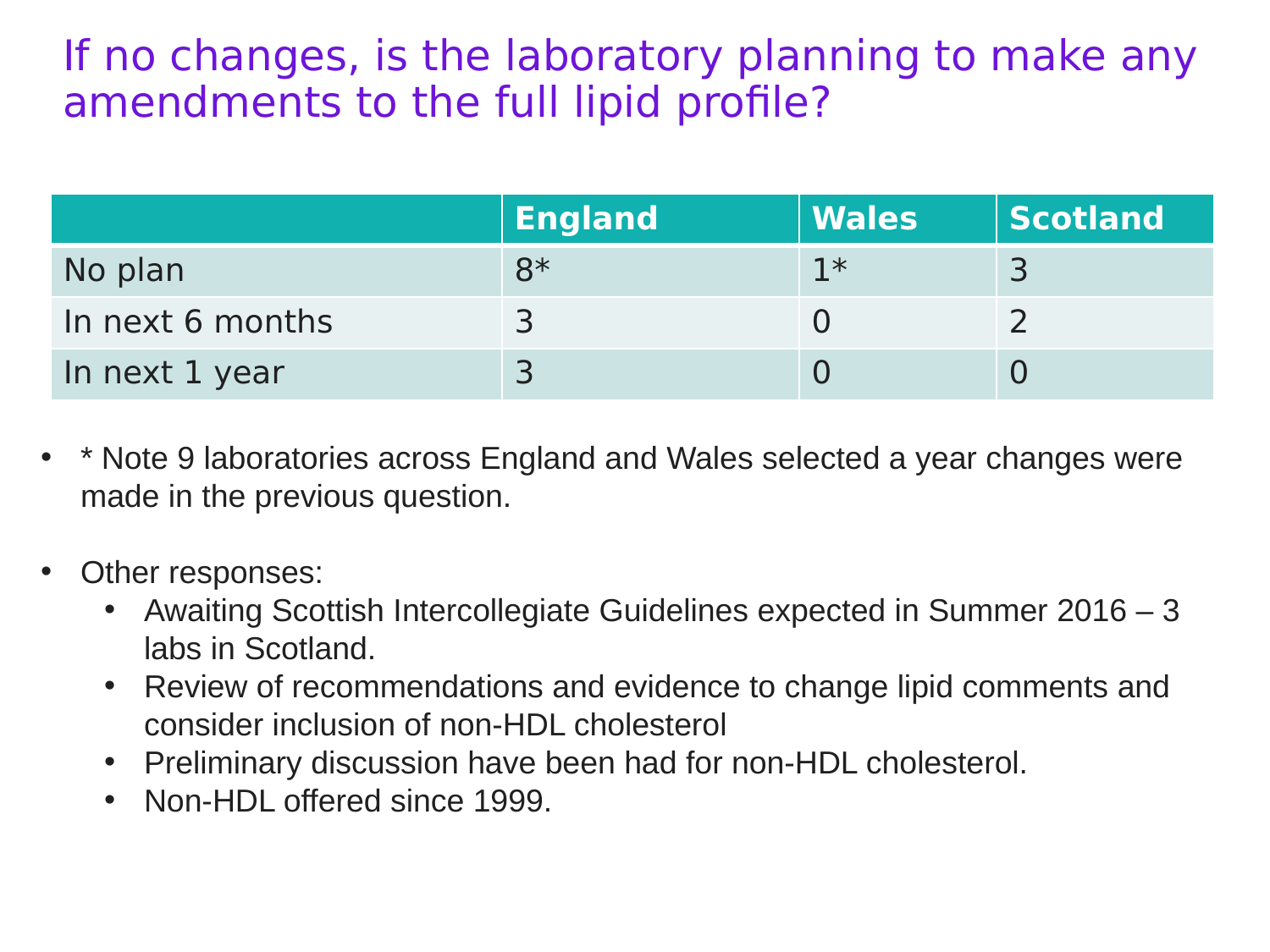

If no changes, is the laboratory planning to make any amendments to the full lipid profile?
|  | England | Wales | Scotland |
| --- | --- | --- | --- |
| No plan | 8\* | 1\* | 3 |
| In next 6 months | 3 | 0 | 2 |
| In next 1 year | 3 | 0 | 0 |
* Note 9 laboratories across England and Wales selected a year changes were made in the previous question.

Other responses:
Awaiting Scottish Intercollegiate Guidelines expected in Summer 2016 – 3 labs in Scotland.
Review of recommendations and evidence to change lipid comments and consider inclusion of non-HDL cholesterol
Preliminary discussion have been had for non-HDL cholesterol.
Non-HDL offered since 1999.